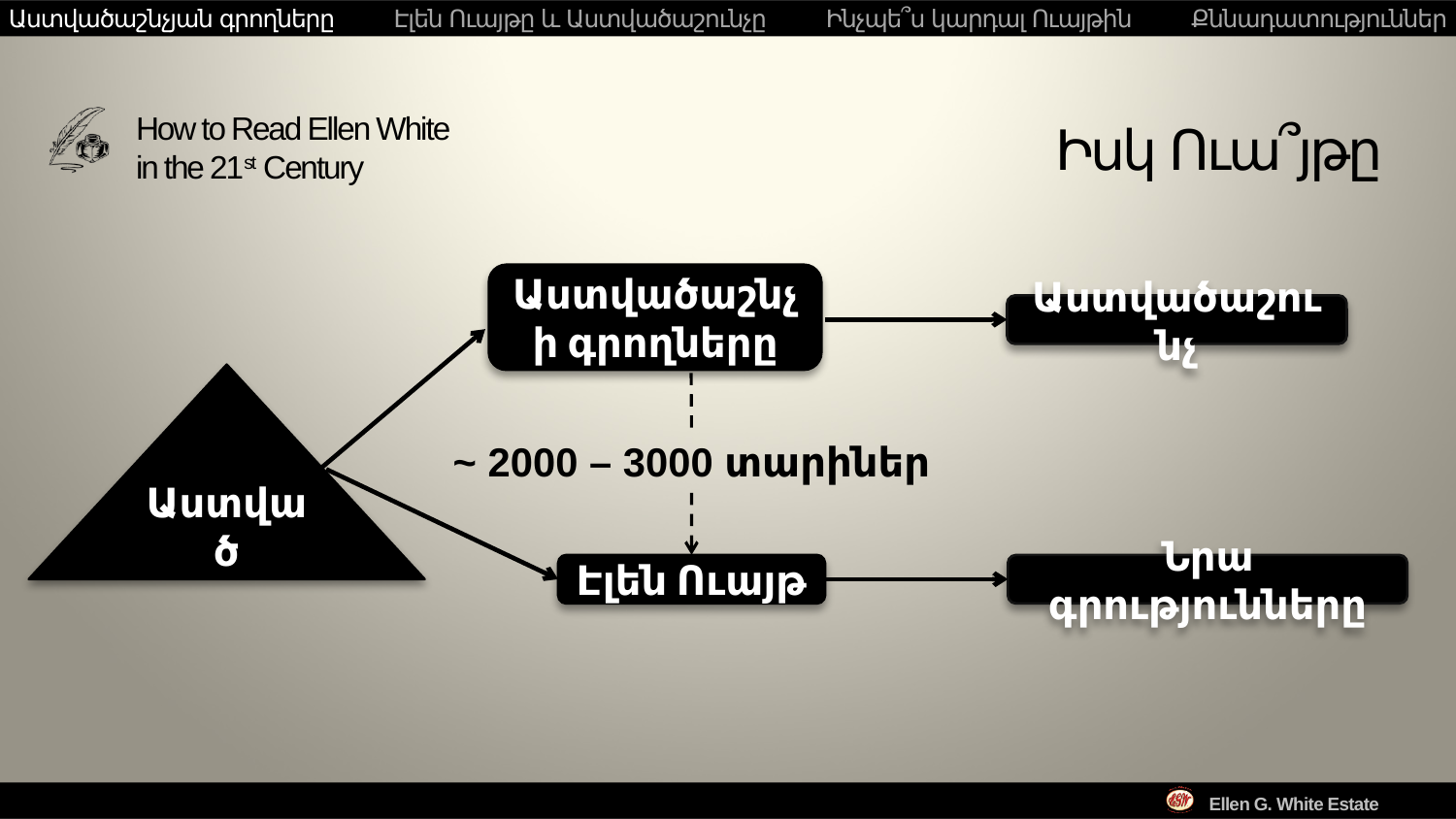

Աստվածաշնչյան գրողները          Էլեն Ուայթը և Աստվածաշունչը          Ինչպե՞ս կարդալ Ուայթին          Քննադատություններ
Իսկ Ուա՞յթը
Աստվածաշնչի գրողները
Աստվածաշունչ
Աստված
~ 2000 – 3000 տարիներ
Էլեն Ուայթ
Նրա գրությունները